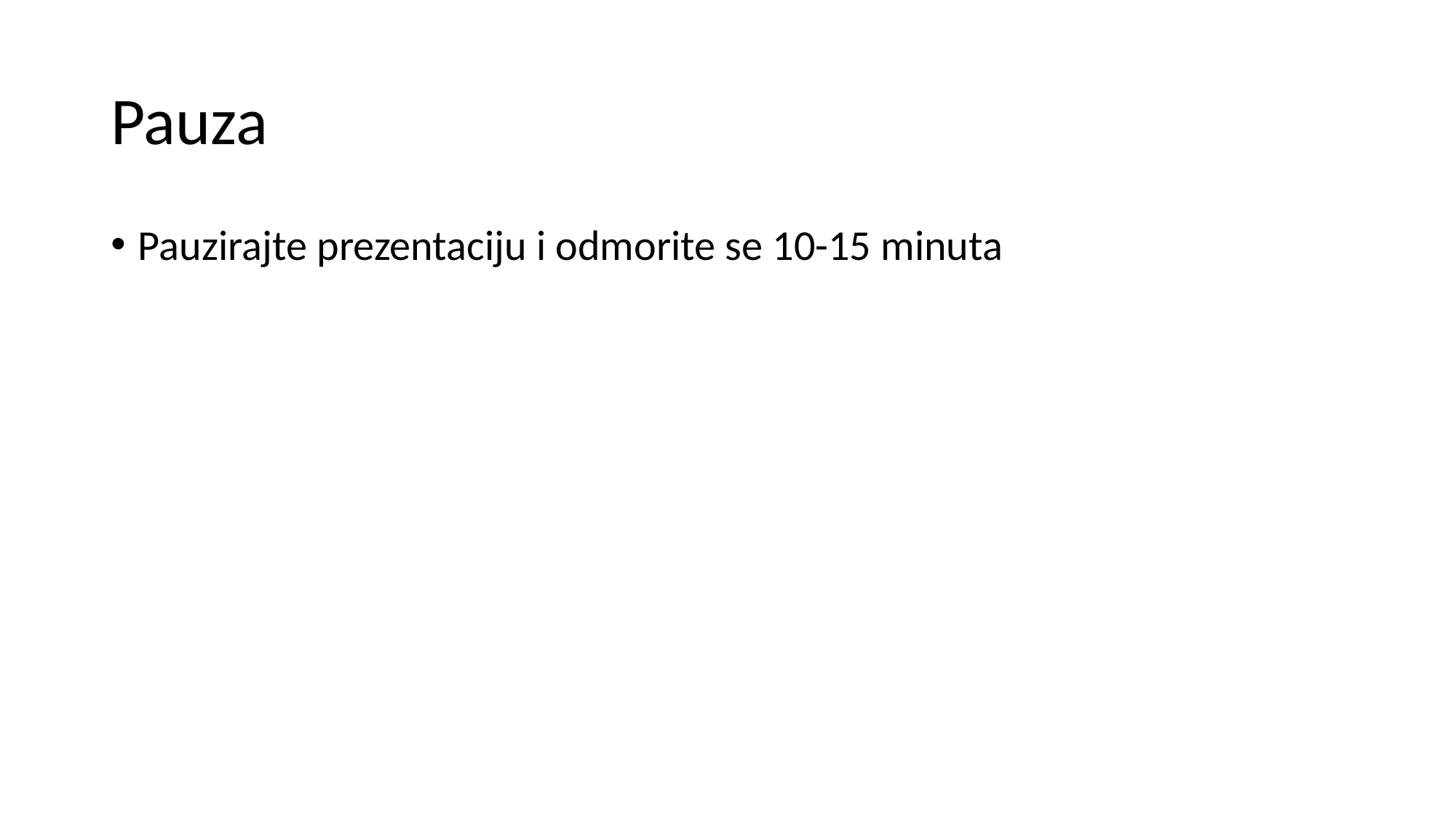

# Pauza
Pauzirajte prezentaciju i odmorite se 10-15 minuta